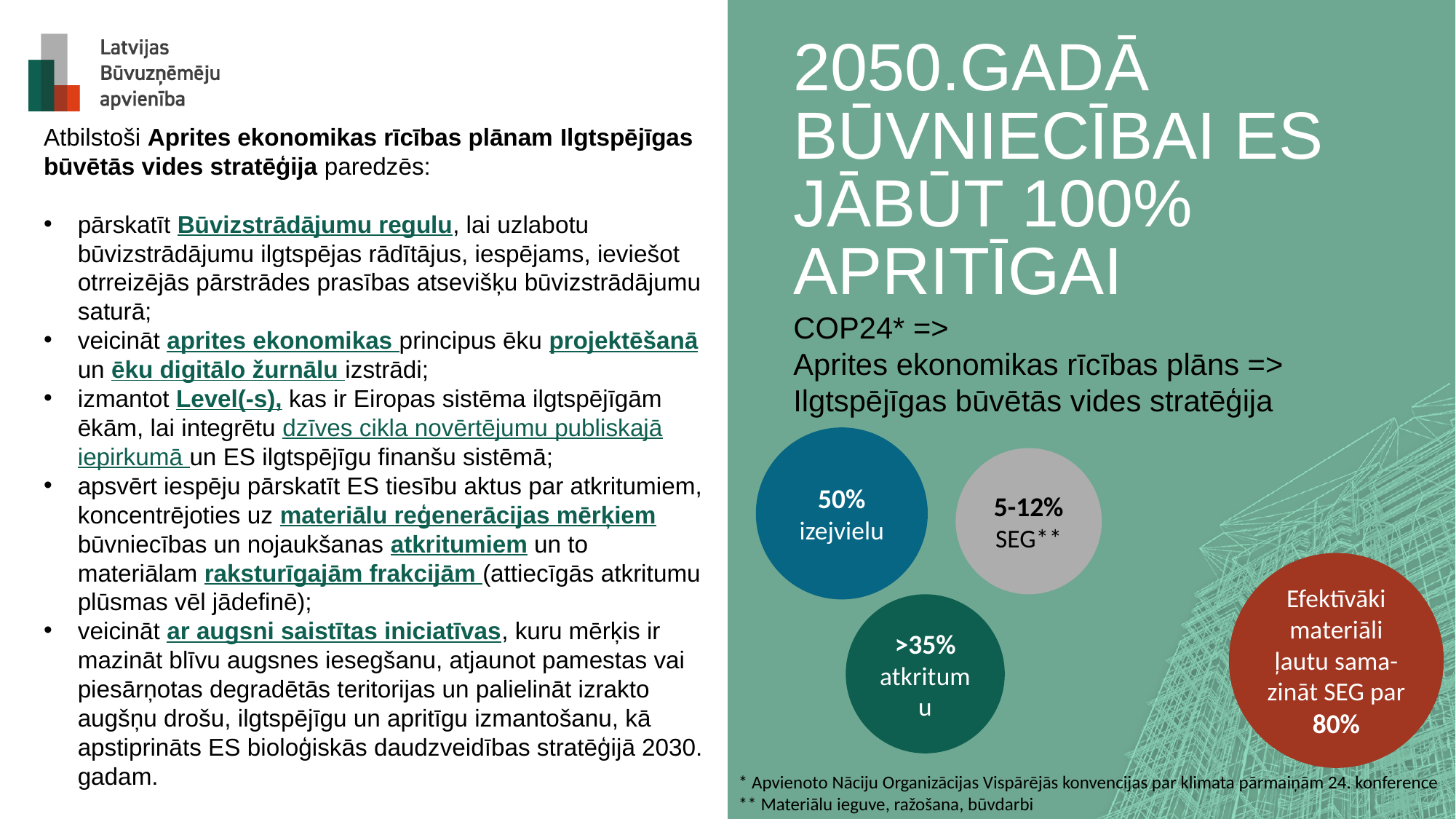

# 2050.GADĀ BŪVNIECĪBAI ES JĀBŪT 100% APRITĪGAI
Atbilstoši Aprites ekonomikas rīcības plānam Ilgtspējīgas būvētās vides stratēģija paredzēs:

pārskatīt Būvizstrādājumu regulu, lai uzlabotu būvizstrādājumu ilgtspējas rādītājus, iespējams, ieviešot otrreizējās pārstrādes prasības atsevišķu būvizstrādājumu saturā;
veicināt aprites ekonomikas principus ēku projektēšanā un ēku digitālo žurnālu izstrādi;
izmantot Level(-s), kas ir Eiropas sistēma ilgtspējīgām ēkām, lai integrētu dzīves cikla novērtējumu publiskajā iepirkumā un ES ilgtspējīgu finanšu sistēmā;
apsvērt iespēju pārskatīt ES tiesību aktus par atkritumiem, koncentrējoties uz materiālu reģenerācijas mērķiem būvniecības un nojaukšanas atkritumiem un to materiālam raksturīgajām frakcijām (attiecīgās atkritumu plūsmas vēl jādefinē);
veicināt ar augsni saistītas iniciatīvas, kuru mērķis ir mazināt blīvu augsnes iesegšanu, atjaunot pamestas vai piesārņotas degradētās teritorijas un palielināt izrakto augšņu drošu, ilgtspējīgu un apritīgu izmantošanu, kā apstiprināts ES bioloģiskās daudzveidības stratēģijā 2030. gadam.
COP24* =>
Aprites ekonomikas rīcības plāns => Ilgtspējīgas būvētās vides stratēģija
50% izejvielu
5-12% SEG**
Efektīvāki materiāli ļautu sama-zināt SEG par 80%
>35% atkritumu
* Apvienoto Nāciju Organizācijas Vispārējās konvencijas par klimata pārmaiņām 24. konference
** Materiālu ieguve, ražošana, būvdarbi